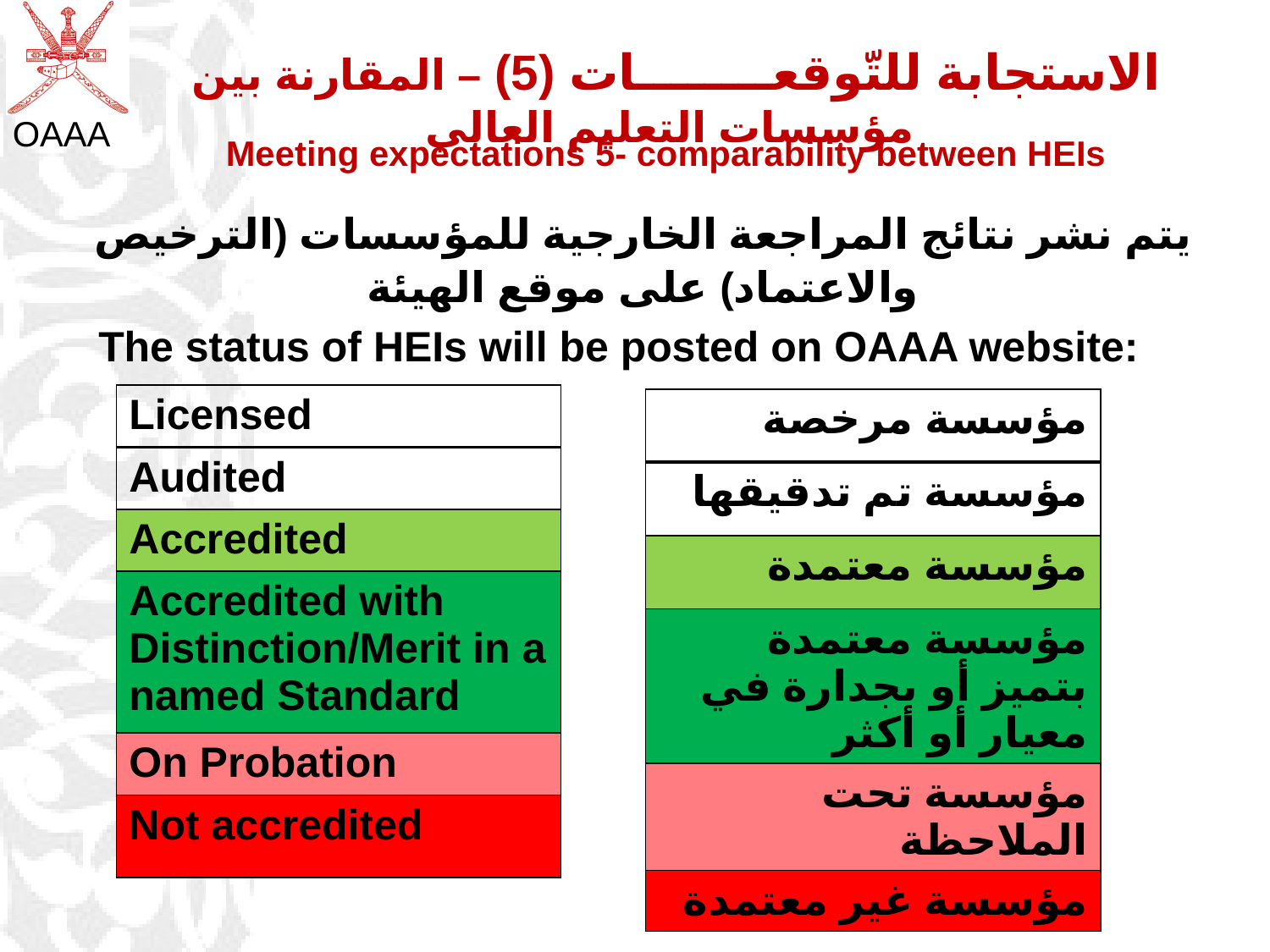

الاستجابة للتّوقعــــــــات (5) – المقارنة بين مؤسسات التعليم العالي
Meeting expectations 5- comparability between HEIs
	يتم نشر نتائج المراجعة الخارجية للمؤسسات (الترخيص والاعتماد) على موقع الهيئة
The status of HEIs will be posted on OAAA website:
| Licensed |
| --- |
| Audited |
| Accredited |
| Accredited with Distinction/Merit in a named Standard |
| On Probation |
| Not accredited |
| مؤسسة مرخصة |
| --- |
| مؤسسة تم تدقيقها |
| مؤسسة معتمدة |
| مؤسسة معتمدة بتميز أو بجدارة في معيار أو أكثر |
| مؤسسة تحت الملاحظة |
| مؤسسة غير معتمدة |